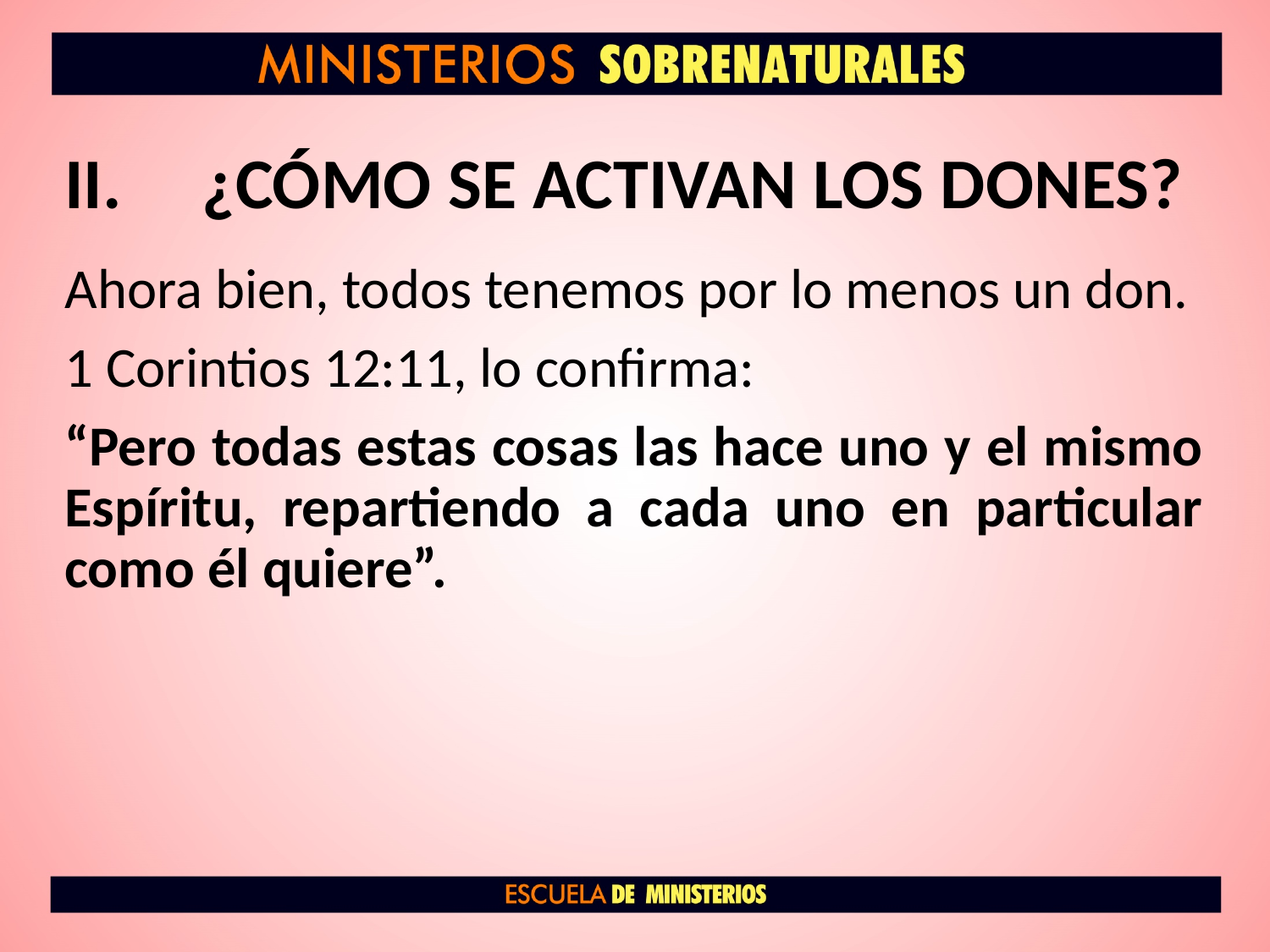

# ¿CÓMO SE ACTIVAN LOS DONES?
Ahora bien, todos tenemos por lo menos un don.
1 Corintios 12:11, lo confirma:
“Pero todas estas cosas las hace uno y el mismo Espíritu, repartiendo a cada uno en particular como él quiere”.